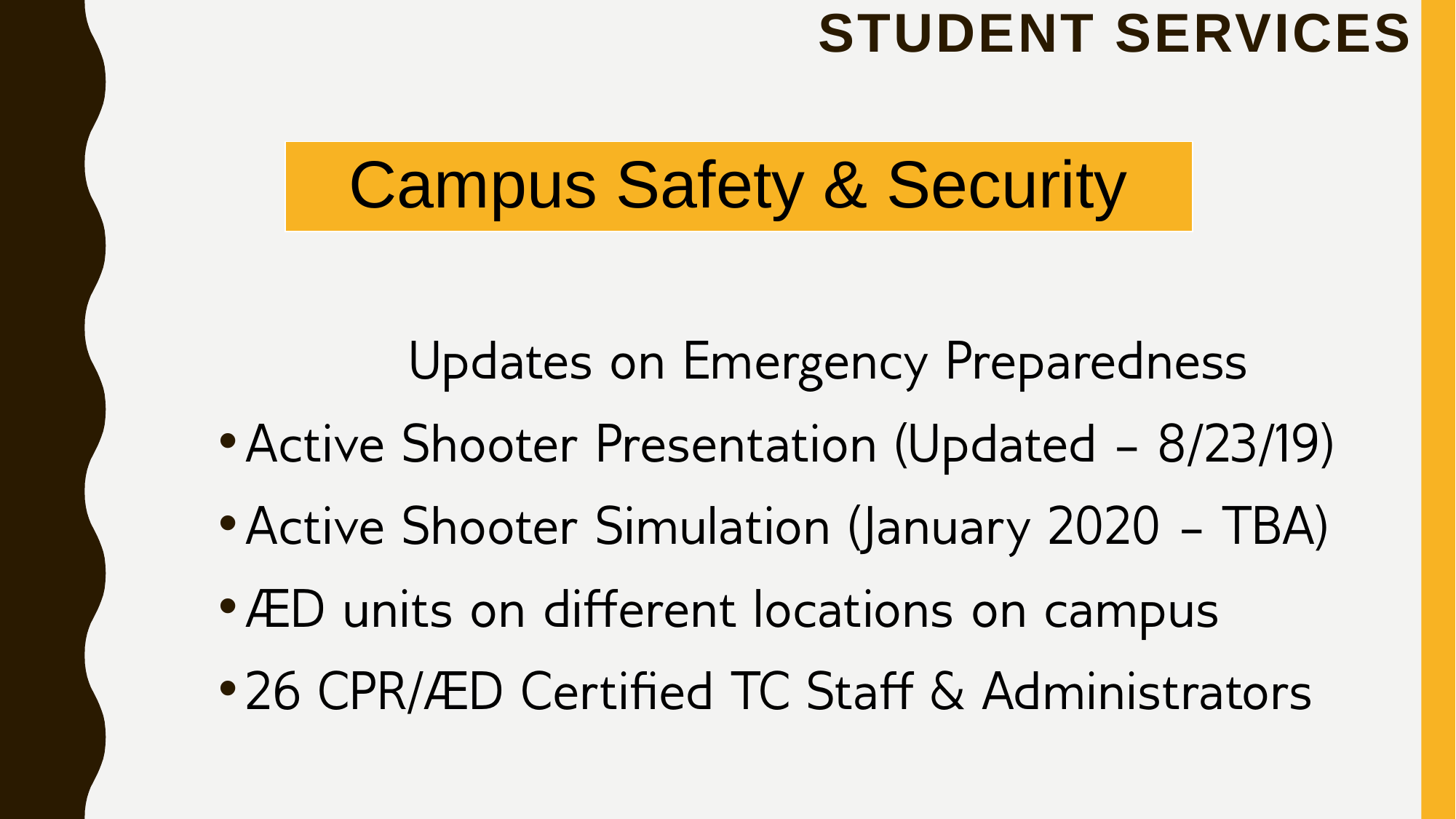

STUDENT SERVICES
| Campus Safety & Security |
| --- |

	Updates on Emergency Preparedness
Active Shooter Presentation (Updated – 8/23/19)
Active Shooter Simulation (January 2020 – TBA)
AED units on different locations on campus
26 CPR/AED Certified TC Staff & Administrators